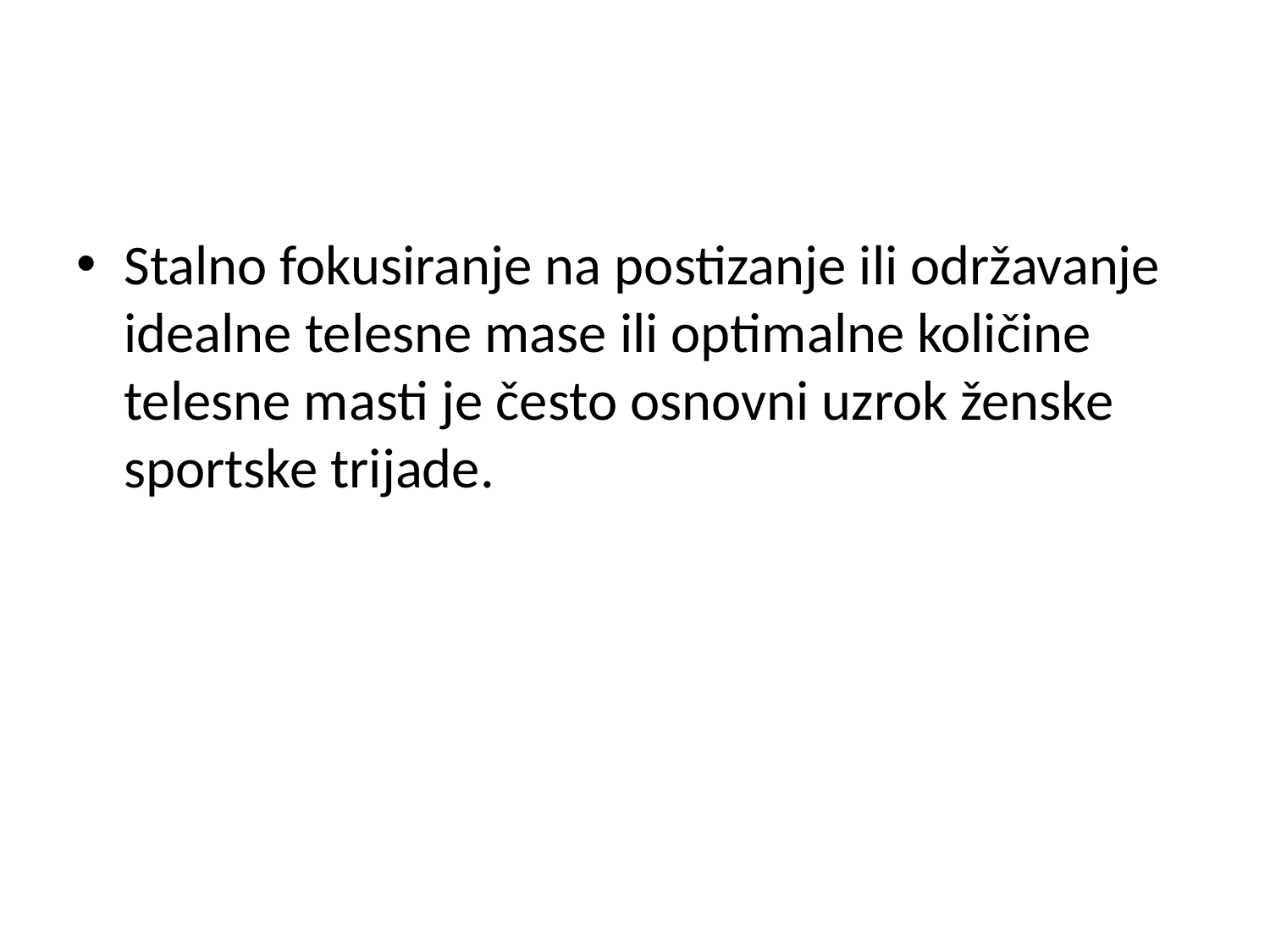

#
Stalno fokusiranje na postizanje ili održavanje idealne telesne mase ili optimalne količine telesne masti je često osnovni uzrok ženske sportske trijade.